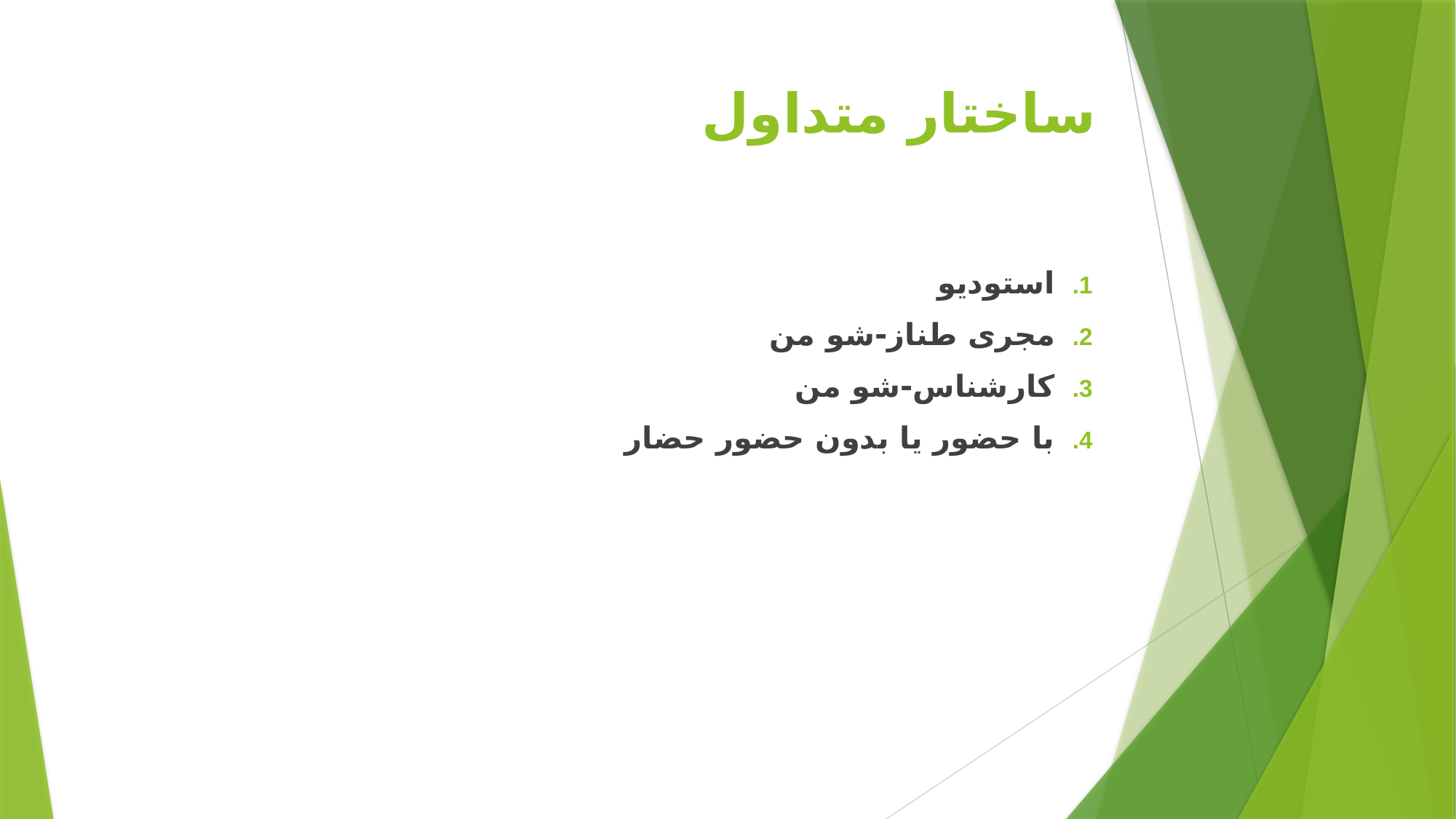

# ساختار متداول
استودیو
مجری طناز-شو من
کارشناس-شو من
با حضور یا بدون حضور حضار